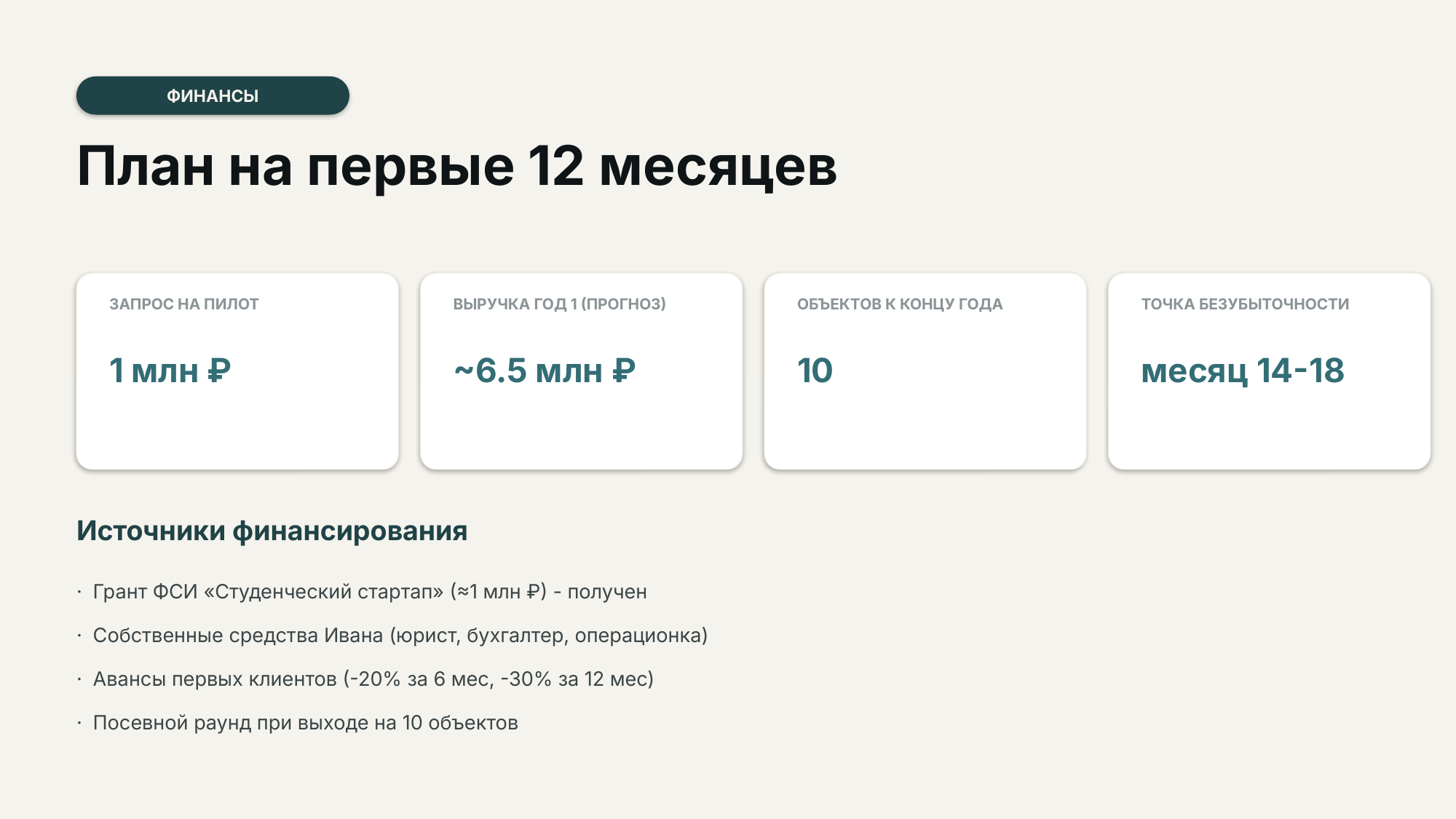

ФИНАНСЫ
План на первые 12 месяцев

ЗАПРОС НА ПИЛОТ
ВЫРУЧКА ГОД 1 (ПРОГНОЗ)
ОБЪЕКТОВ К КОНЦУ ГОДА
ТОЧКА БЕЗУБЫТОЧНОСТИ
1 млн ₽
~6.5 млн ₽
10
месяц 14-18
Источники финансирования
·  Грант ФСИ «Студенческий стартап» (≈1 млн ₽) - получен
·  Собственные средства Ивана (юрист, бухгалтер, операционка)
·  Авансы первых клиентов (-20% за 6 мес, -30% за 12 мес)
·  Посевной раунд при выходе на 10 объектов